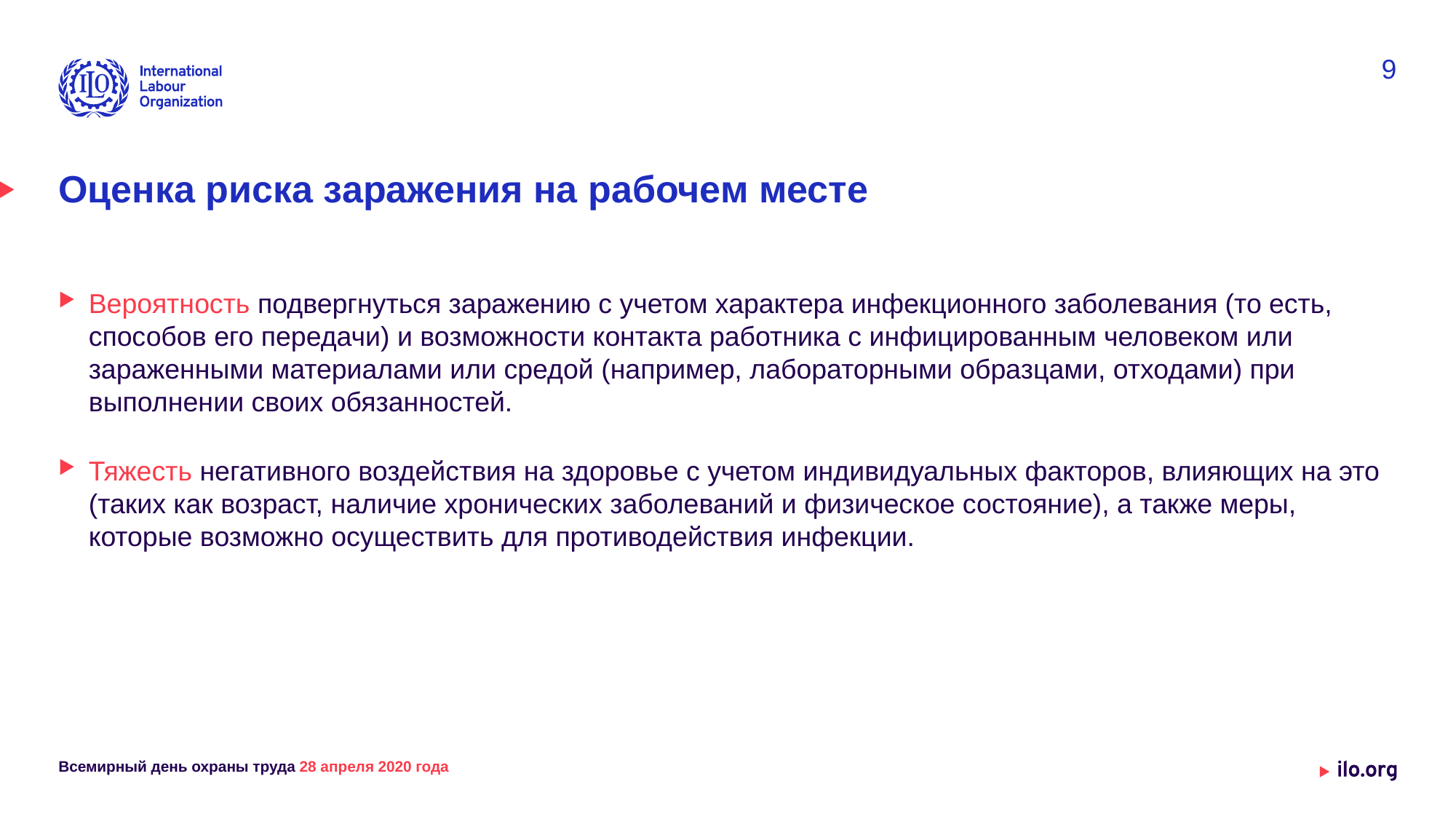

9
# Оценка риска заражения на рабочем месте
Вероятность подвергнуться заражению с учетом характера инфекционного заболевания (то есть, способов его передачи) и возможности контакта работника с инфицированным человеком или зараженными материалами или средой (например, лабораторными образцами, отходами) при выполнении своих обязанностей.
Тяжесть негативного воздействия на здоровье с учетом индивидуальных факторов, влияющих на это (таких как возраст, наличие хронических заболеваний и физическое состояние), а также меры, которые возможно осуществить для противодействия инфекции.

Всемирный день охраны труда 28 апреля 2020 года

Date: Monday / 01 / October / 2019